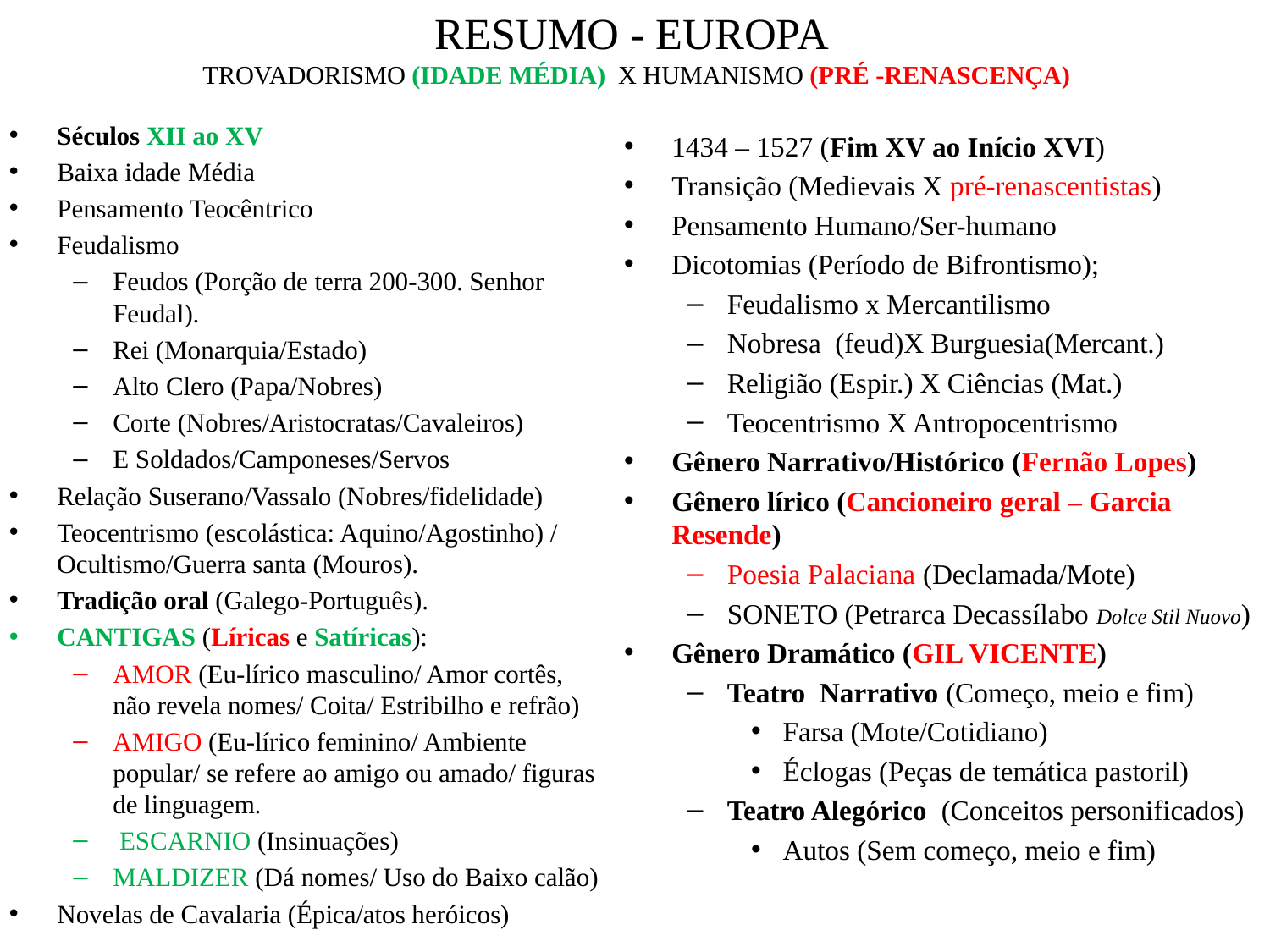

# RESUMO - EUROPA TROVADORISMO (IDADE MÉDIA)  X HUMANISMO (PRÉ -RENASCENÇA)
Séculos XII ao XV
Baixa idade Média
Pensamento Teocêntrico
Feudalismo
Feudos (Porção de terra 200-300. Senhor Feudal).
Rei (Monarquia/Estado)
Alto Clero (Papa/Nobres)
Corte (Nobres/Aristocratas/Cavaleiros)
E Soldados/Camponeses/Servos
Relação Suserano/Vassalo (Nobres/fidelidade)
Teocentrismo (escolástica: Aquino/Agostinho) / Ocultismo/Guerra santa (Mouros).
Tradição oral (Galego-Português).
CANTIGAS (Líricas e Satíricas):
AMOR (Eu-lírico masculino/ Amor cortês, não revela nomes/ Coita/ Estribilho e refrão)
AMIGO (Eu-lírico feminino/ Ambiente popular/ se refere ao amigo ou amado/ figuras de linguagem.
 ESCARNIO (Insinuações)
MALDIZER (Dá nomes/ Uso do Baixo calão)
Novelas de Cavalaria (Épica/atos heróicos)

1434 – 1527 (Fim XV ao Início XVI)
Transição (Medievais X pré-renascentistas)
Pensamento Humano/Ser-humano
Dicotomias (Período de Bifrontismo);
Feudalismo x Mercantilismo
Nobresa  (feud)X Burguesia(Mercant.)
Religião (Espir.) X Ciências (Mat.)
Teocentrismo X Antropocentrismo
Gênero Narrativo/Histórico (Fernão Lopes)
Gênero lírico (Cancioneiro geral – Garcia Resende)
Poesia Palaciana (Declamada/Mote)
SONETO (Petrarca Decassílabo Dolce Stil Nuovo)
Gênero Dramático (GIL VICENTE)
Teatro  Narrativo (Começo, meio e fim)
Farsa (Mote/Cotidiano)
Éclogas (Peças de temática pastoril)
Teatro Alegórico  (Conceitos personificados)
Autos (Sem começo, meio e fim)